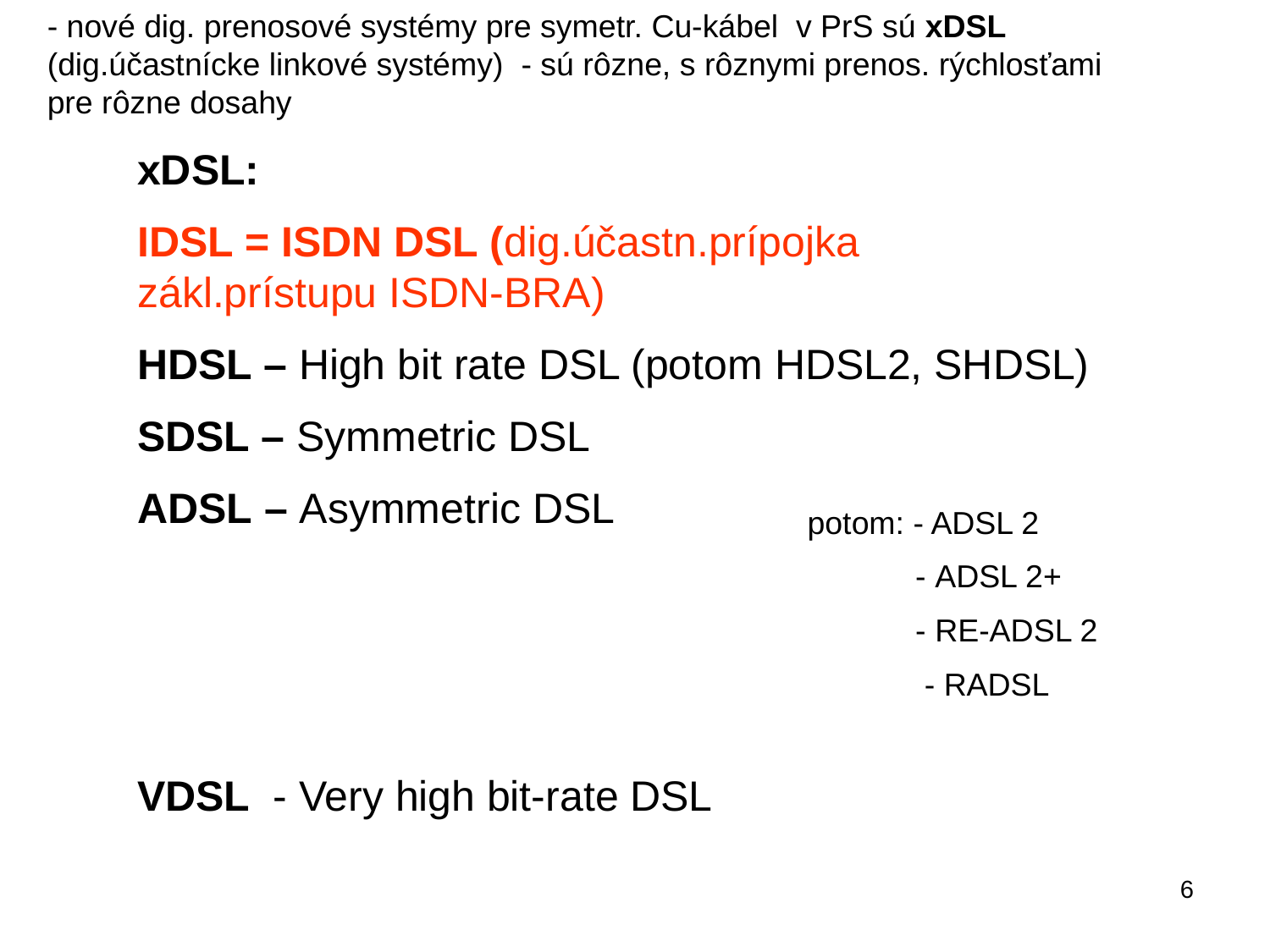

- nové dig. prenosové systémy pre symetr. Cu-kábel  v PrS sú xDSL (dig.účastnícke linkové systémy)  - sú rôzne, s rôznymi prenos. rýchlosťami pre rôzne dosahy
xDSL:
IDSL = ISDN DSL (dig.účastn.prípojka zákl.prístupu ISDN-BRA)
HDSL – High bit rate DSL (potom HDSL2, SHDSL)
SDSL – Symmetric DSL
ADSL – Asymmetric DSL

VDSL  - Very high bit-rate DSL

potom: - ADSL 2
     - ADSL 2+
     - RE-ADSL 2
      - RADSL
6